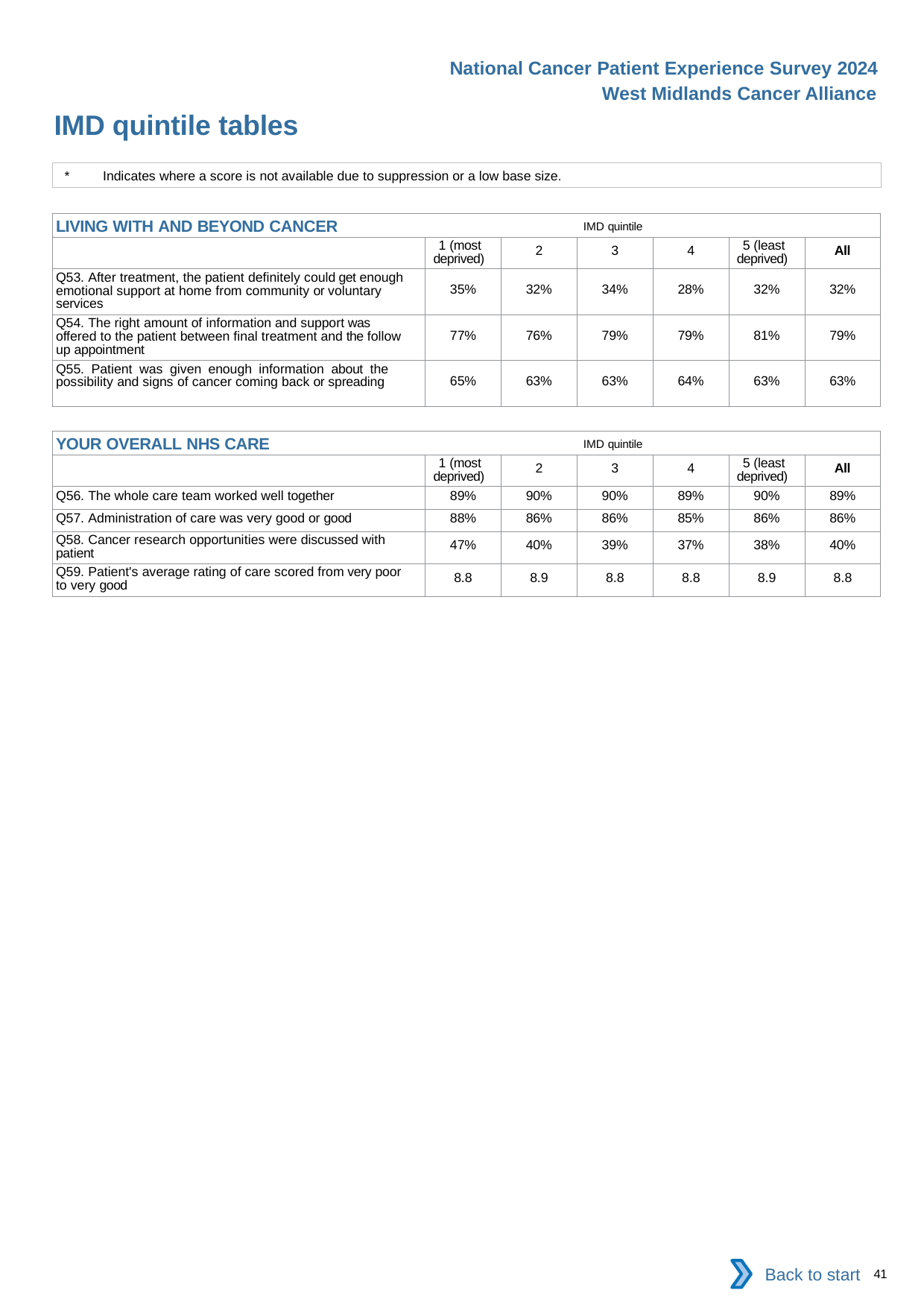

National Cancer Patient Experience Survey 2024
West Midlands Cancer Alliance
IMD quintile tables
*	Indicates where a score is not available due to suppression or a low base size.
| LIVING WITH AND BEYOND CANCER IMD quintile |  |  |  |  |  |  |
| --- | --- | --- | --- | --- | --- | --- |
|  | 1 (most deprived) | 2 | 3 | 4 | 5 (least deprived) | All |
| Q53. After treatment, the patient definitely could get enough emotional support at home from community or voluntary services | 35% | 32% | 34% | 28% | 32% | 32% |
| Q54. The right amount of information and support was offered to the patient between final treatment and the follow up appointment | 77% | 76% | 79% | 79% | 81% | 79% |
| Q55. Patient was given enough information about the possibility and signs of cancer coming back or spreading | 65% | 63% | 63% | 64% | 63% | 63% |
| YOUR OVERALL NHS CARE IMD quintile |  |  |  |  |  |  |
| --- | --- | --- | --- | --- | --- | --- |
|  | 1 (most deprived) | 2 | 3 | 4 | 5 (least deprived) | All |
| Q56. The whole care team worked well together | 89% | 90% | 90% | 89% | 90% | 89% |
| Q57. Administration of care was very good or good | 88% | 86% | 86% | 85% | 86% | 86% |
| Q58. Cancer research opportunities were discussed with patient | 47% | 40% | 39% | 37% | 38% | 40% |
| Q59. Patient's average rating of care scored from very poor to very good | 8.8 | 8.9 | 8.8 | 8.8 | 8.9 | 8.8 |
Back to start

41